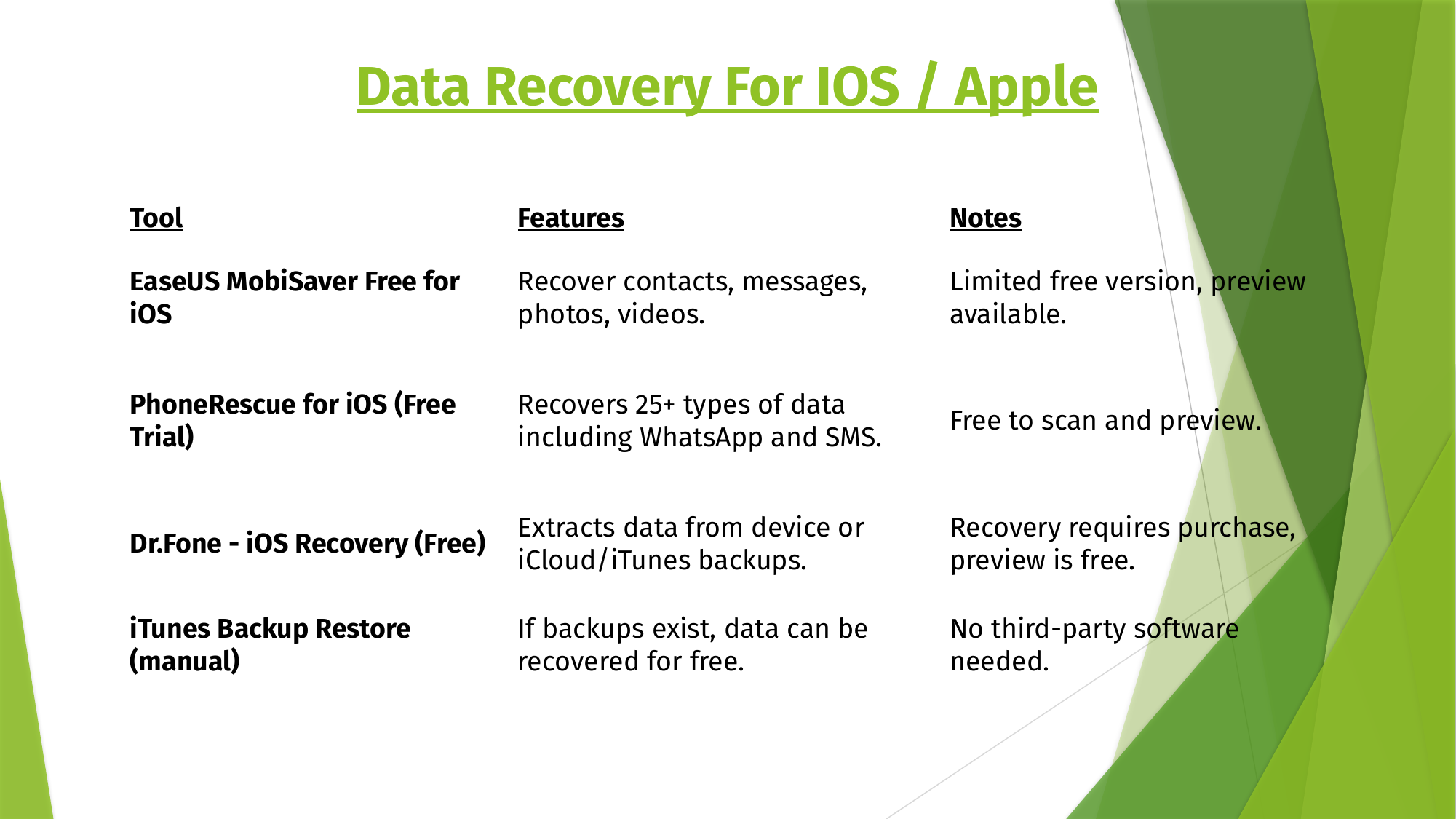

# Data Recovery For IOS / Apple
| Tool | Features | Notes |
| --- | --- | --- |
| EaseUS MobiSaver Free for iOS | Recover contacts, messages, photos, videos. | Limited free version, preview available. |
| PhoneRescue for iOS (Free Trial) | Recovers 25+ types of data including WhatsApp and SMS. | Free to scan and preview. |
| Dr.Fone - iOS Recovery (Free) | Extracts data from device or iCloud/iTunes backups. | Recovery requires purchase, preview is free. |
| iTunes Backup Restore (manual) | If backups exist, data can be recovered for free. | No third-party software needed. |